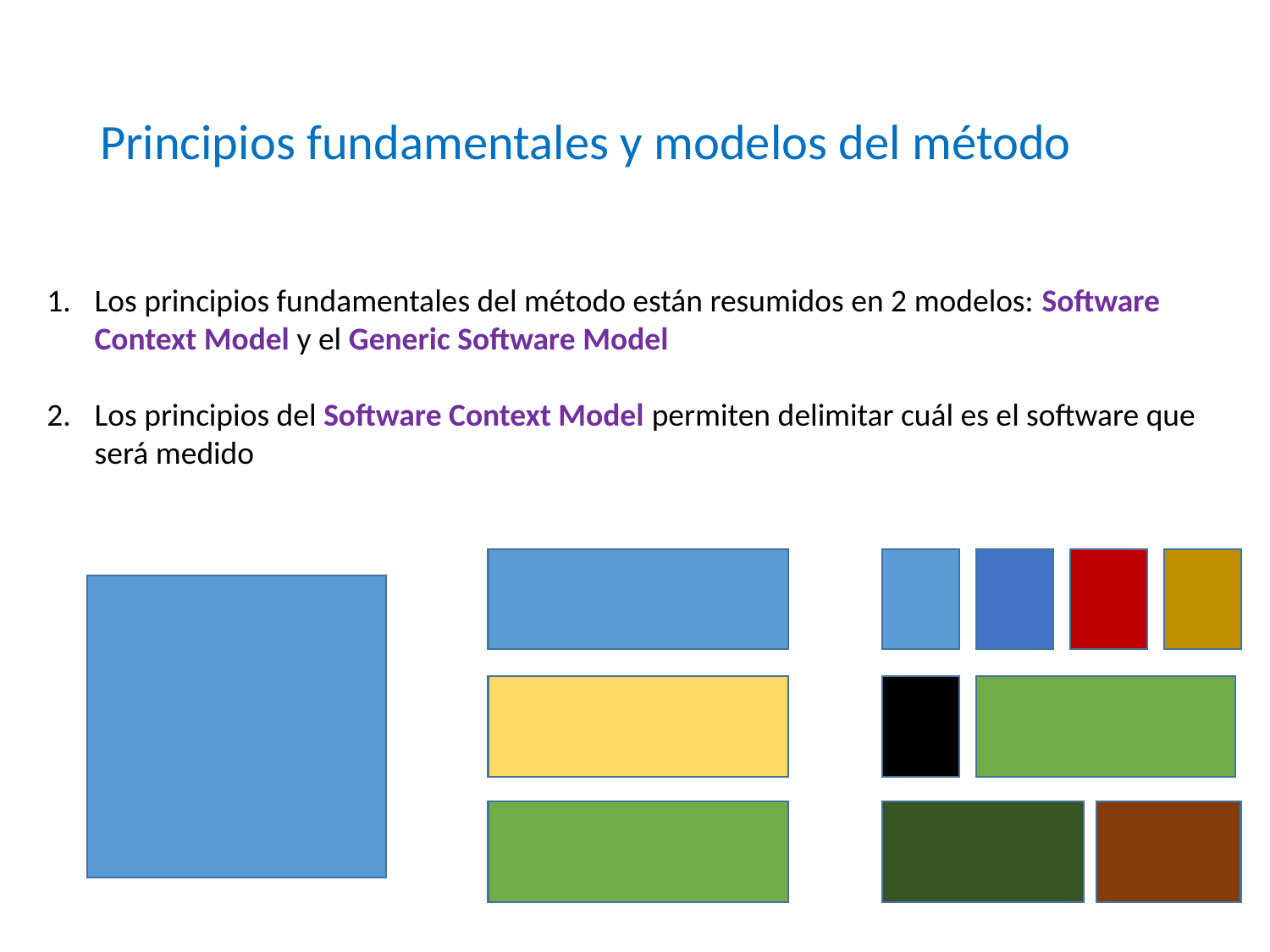

# Principios fundamentales y modelos del método
Los principios fundamentales del método están resumidos en 2 modelos: Software Context Model y el Generic Software Model

Los principios del Software Context Model permiten delimitar cuál es el software que será medido